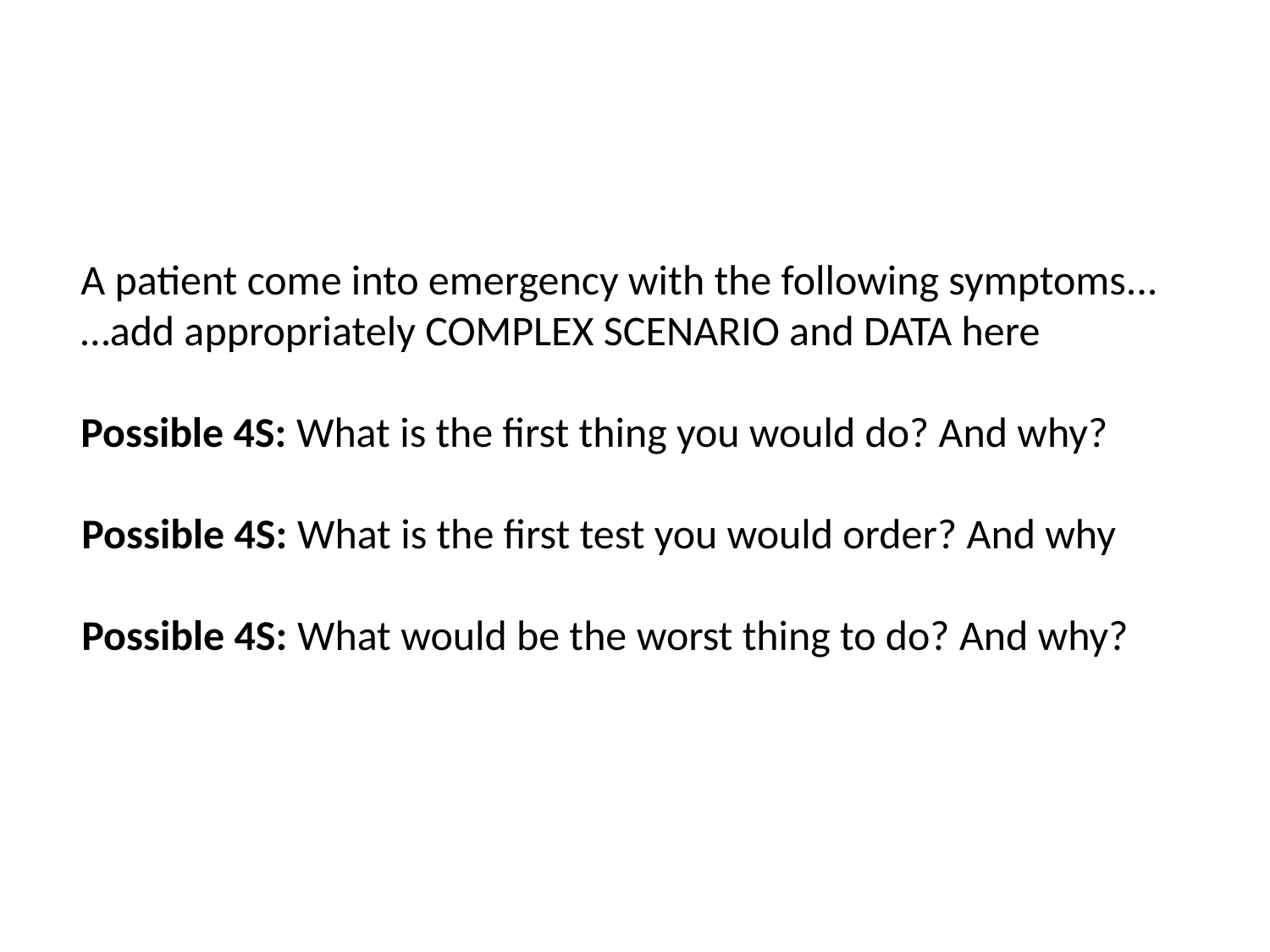

A patient come into emergency with the following symptoms... …add appropriately COMPLEX SCENARIO and DATA here

Possible 4S: What is the first thing you would do? And why?

Possible 4S: What is the first test you would order? And why

Possible 4S: What would be the worst thing to do? And why?